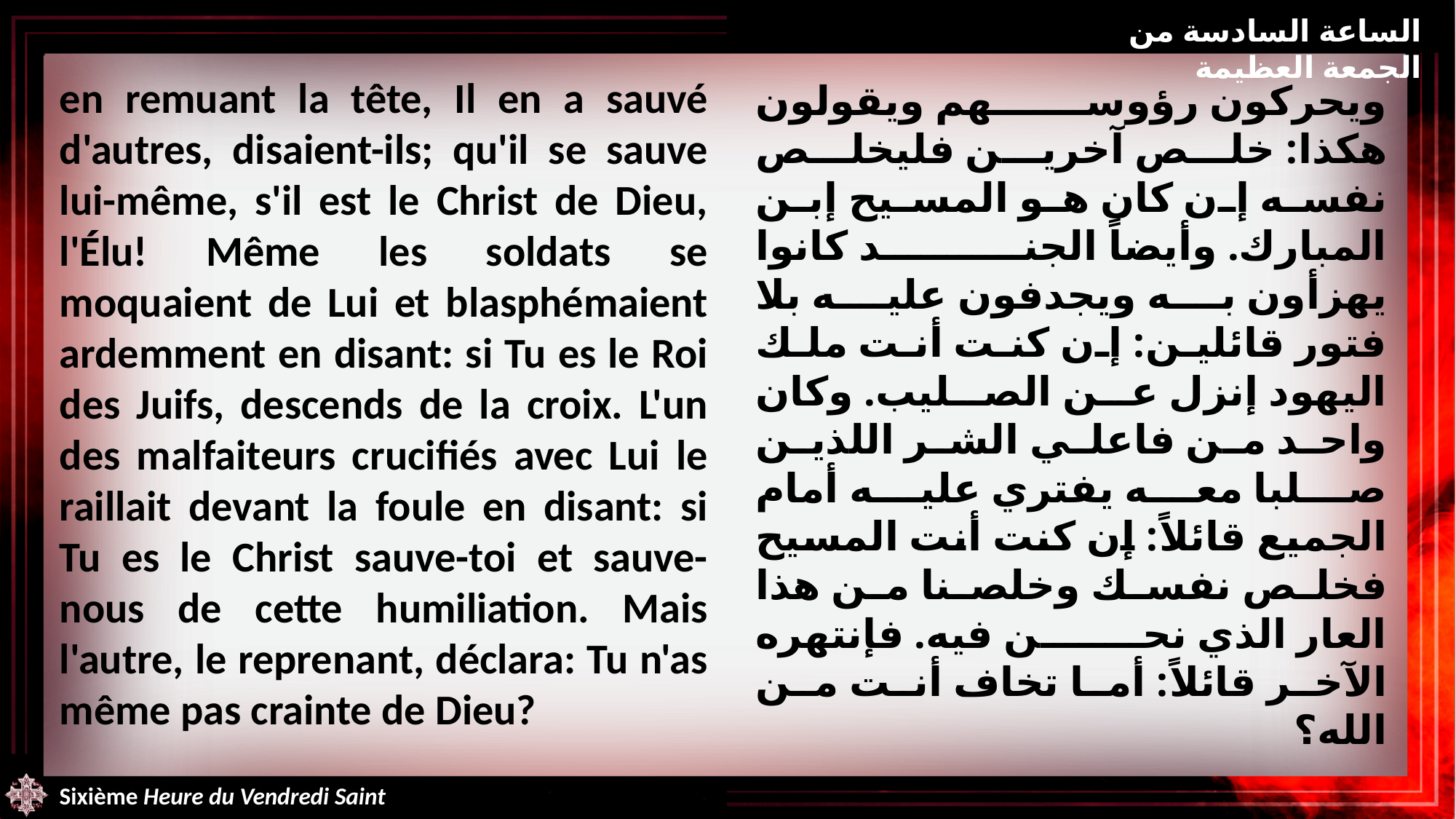

الساعة السادسة من الجمعة العظيمة
en remuant la tête, Il en a sauvé d'autres, disaient-ils; qu'il se sauve lui-même, s'il est le Christ de Dieu, l'Élu! Même les soldats se moquaient de Lui et blasphémaient ardemment en disant: si Tu es le Roi des Juifs, descends de la croix. L'un des malfaiteurs crucifiés avec Lui le raillait devant la foule en disant: si Tu es le Christ sauve-toi et sauve-nous de cette humiliation. Mais l'autre, le reprenant, déclara: Tu n'as même pas crainte de Dieu?
ويحركون رؤوسهم ويقولون هكذا: خلص آخرين فليخلص نفسه إن كان هو المسيح إبن المبارك. وأيضاً الجند كانوا يهزأون به ويجدفون عليه بلا فتور قائلين: إن كنت أنت ملك اليهود إنزل عن الصليب. وكان واحد من فاعلي الشر اللذين صلبا معه يفتري عليه أمام الجميع قائلاً: إن كنت أنت المسيح فخلص نفسك وخلصنا من هذا العار الذي نحن فيه. فإنتهره الآخر قائلاً: أما تخاف أنت من الله؟
Sixième Heure du Vendredi Saint